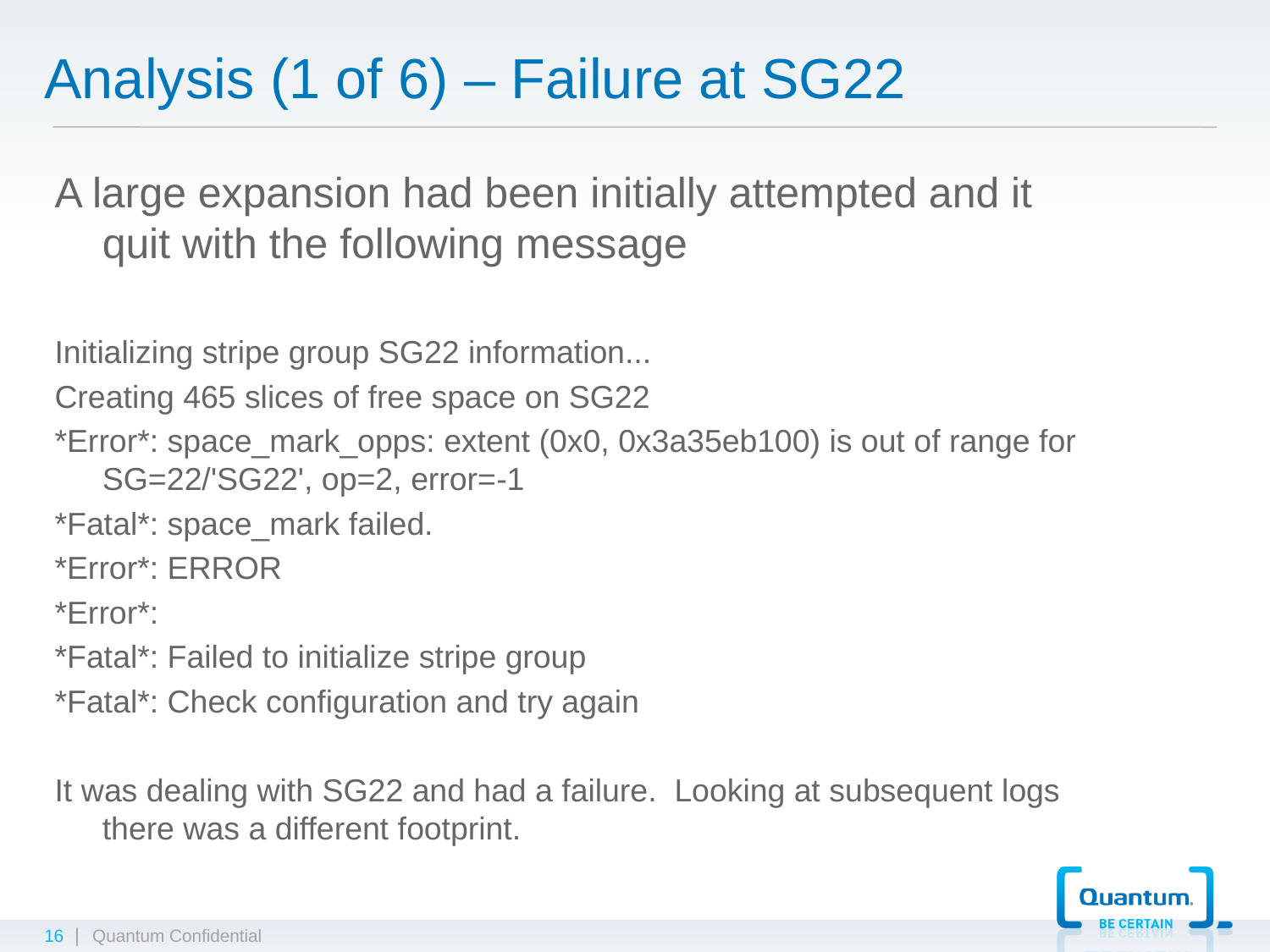

# Analysis (1 of 6) – Failure at SG22
A large expansion had been initially attempted and it quit with the following message

Initializing stripe group SG22 information...
Creating 465 slices of free space on SG22
*Error*: space_mark_opps: extent (0x0, 0x3a35eb100) is out of range for SG=22/'SG22', op=2, error=-1
*Fatal*: space_mark failed.
*Error*: ERROR
*Error*:
*Fatal*: Failed to initialize stripe group
*Fatal*: Check configuration and try again

It was dealing with SG22 and had a failure.  Looking at subsequent logs there was a different footprint.
16